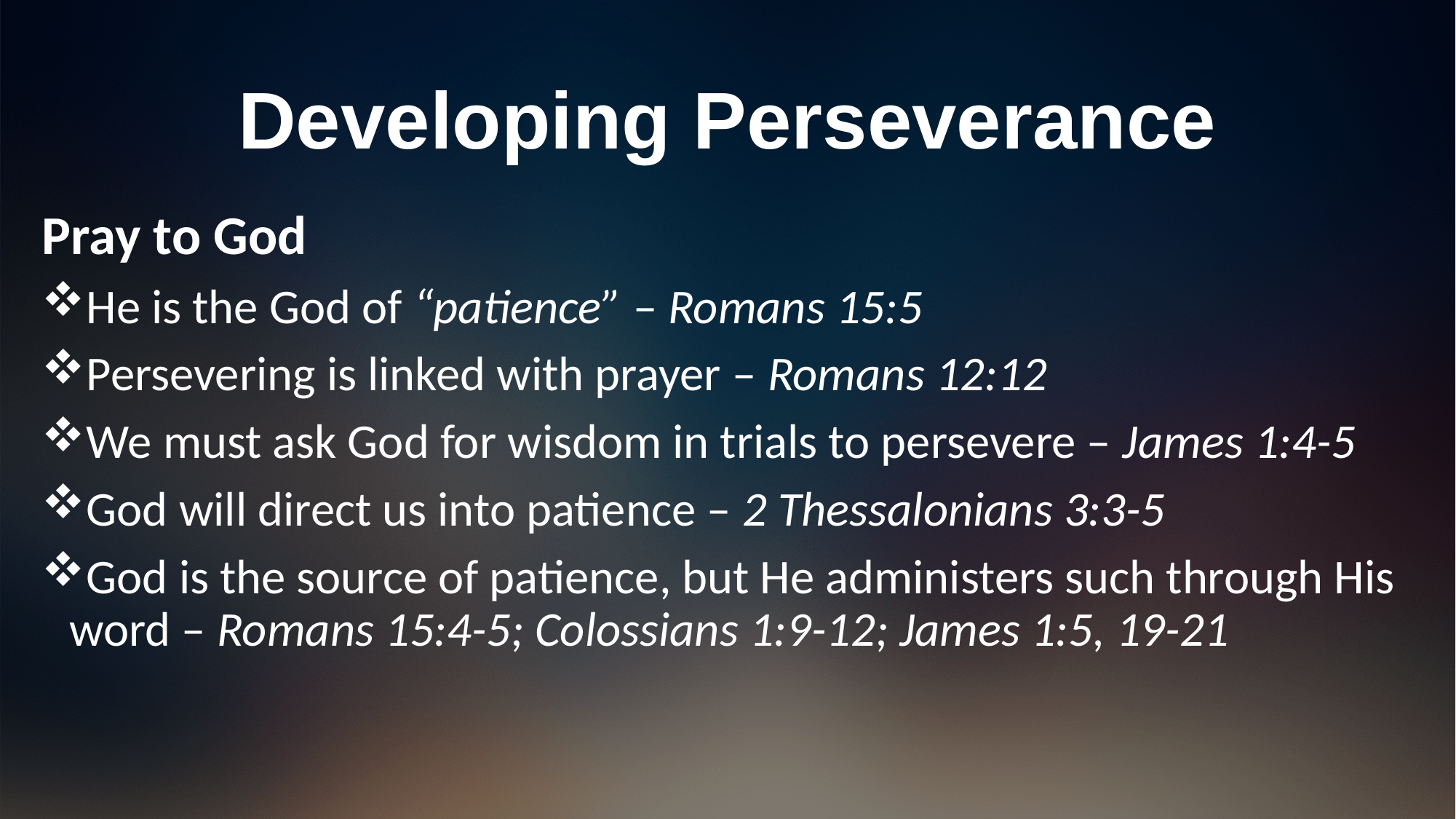

# Developing Perseverance
Pray to God
He is the God of “patience” – Romans 15:5
Persevering is linked with prayer – Romans 12:12
We must ask God for wisdom in trials to persevere – James 1:4-5
God will direct us into patience – 2 Thessalonians 3:3-5
God is the source of patience, but He administers such through His word – Romans 15:4-5; Colossians 1:9-12; James 1:5, 19-21